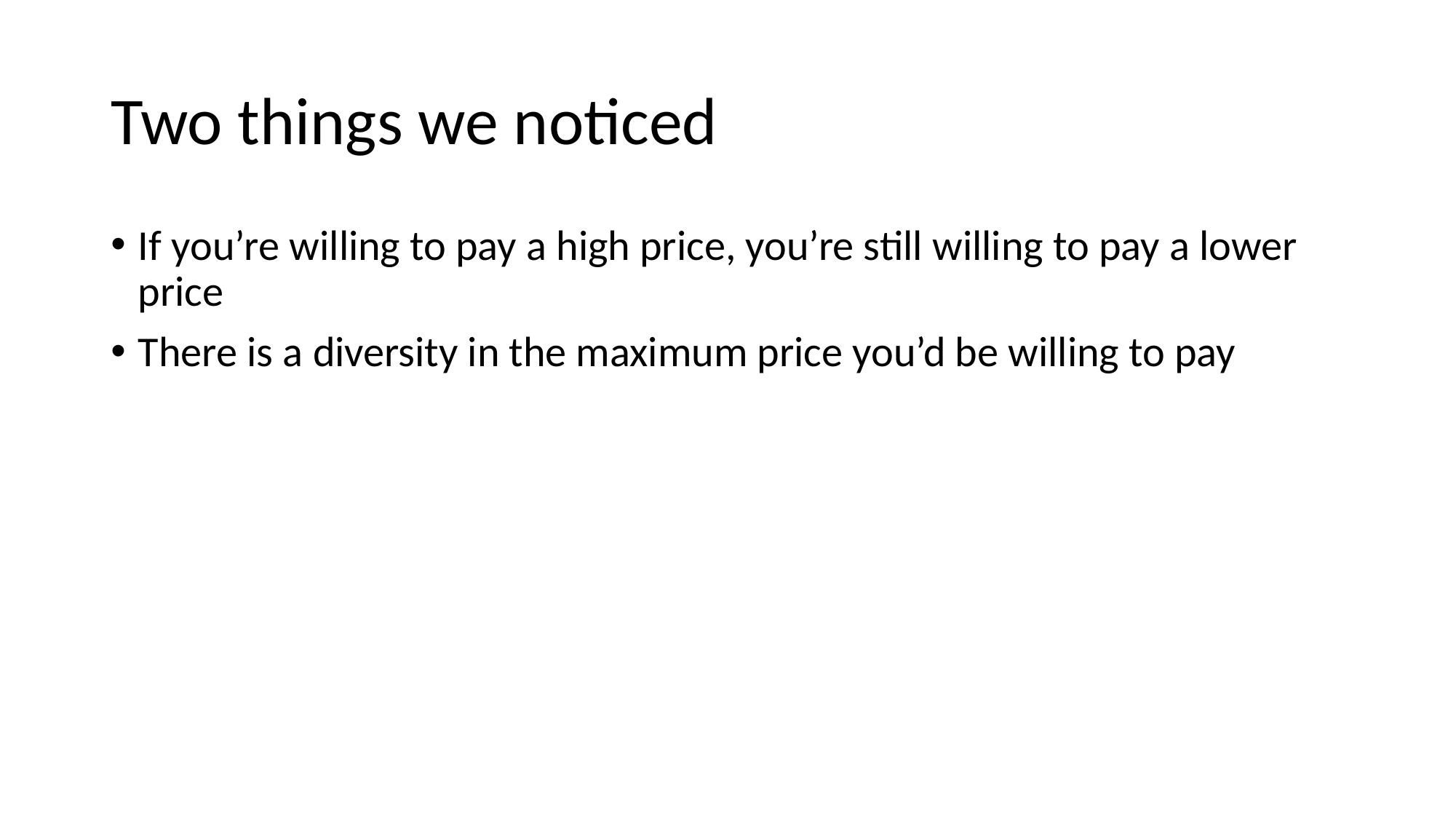

# Two things we noticed
If you’re willing to pay a high price, you’re still willing to pay a lower price
There is a diversity in the maximum price you’d be willing to pay